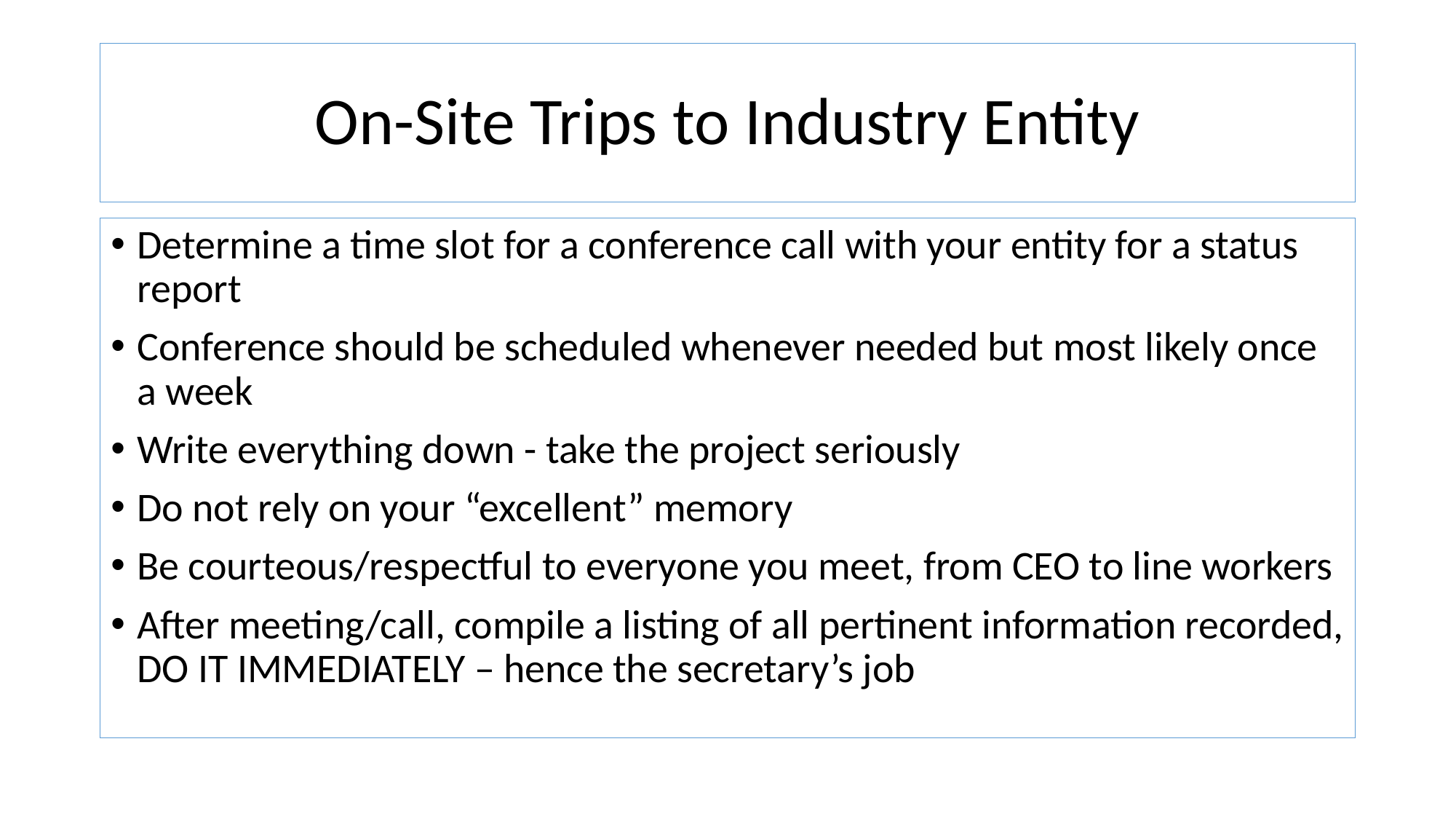

# On-Site Trips to Industry Entity
Determine a time slot for a conference call with your entity for a status report
Conference should be scheduled whenever needed but most likely once a week
Write everything down - take the project seriously
Do not rely on your “excellent” memory
Be courteous/respectful to everyone you meet, from CEO to line workers
After meeting/call, compile a listing of all pertinent information recorded, DO IT IMMEDIATELY – hence the secretary’s job